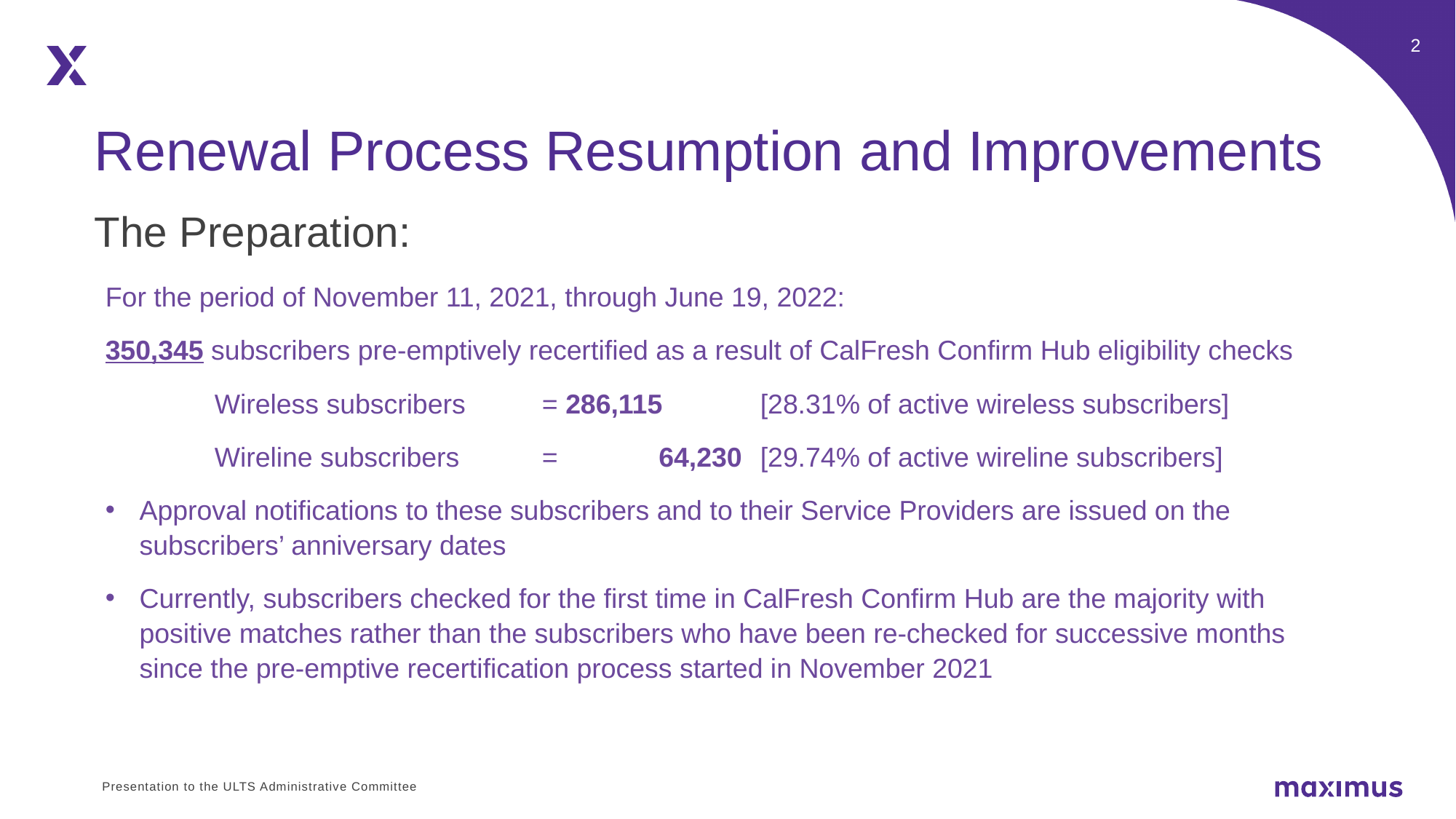

Renewal Process Resumption and Improvements
The Preparation:
For the period of November 11, 2021, through June 19, 2022:
350,345 subscribers pre-emptively recertified as a result of CalFresh Confirm Hub eligibility checks
Wireless subscribers	= 286,115	[28.31% of active wireless subscribers]
Wireline subscribers	=	 64,230	[29.74% of active wireline subscribers]
Approval notifications to these subscribers and to their Service Providers are issued on the subscribers’ anniversary dates
Currently, subscribers checked for the first time in CalFresh Confirm Hub are the majority with positive matches rather than the subscribers who have been re-checked for successive months since the pre-emptive recertification process started in November 2021